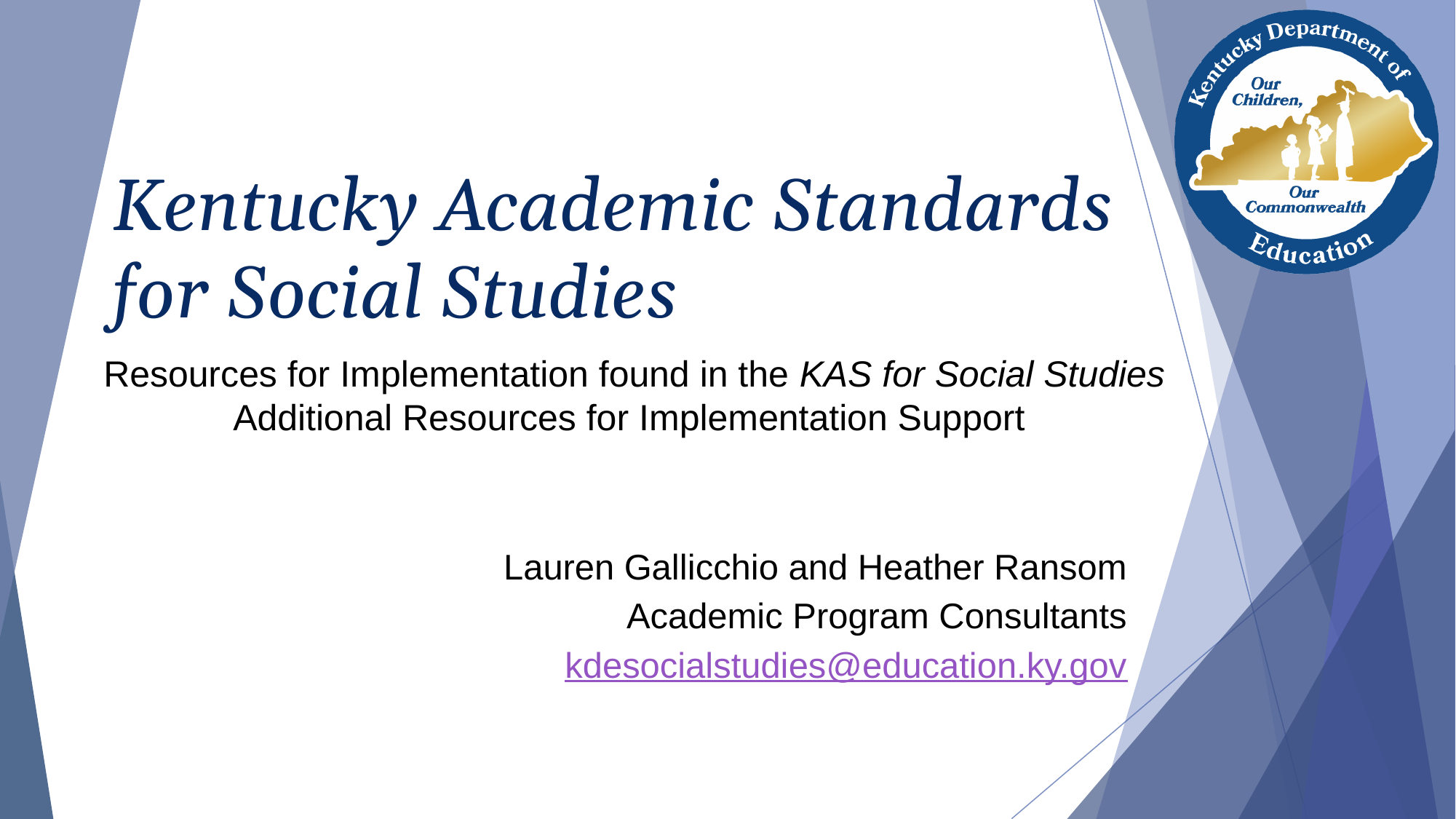

# Kentucky Academic Standards for Social Studies
Resources for Implementation found in the KAS for Social Studies
Additional Resources for Implementation Support

Lauren Gallicchio and Heather Ransom
Academic Program Consultants
kdesocialstudies@education.ky.gov